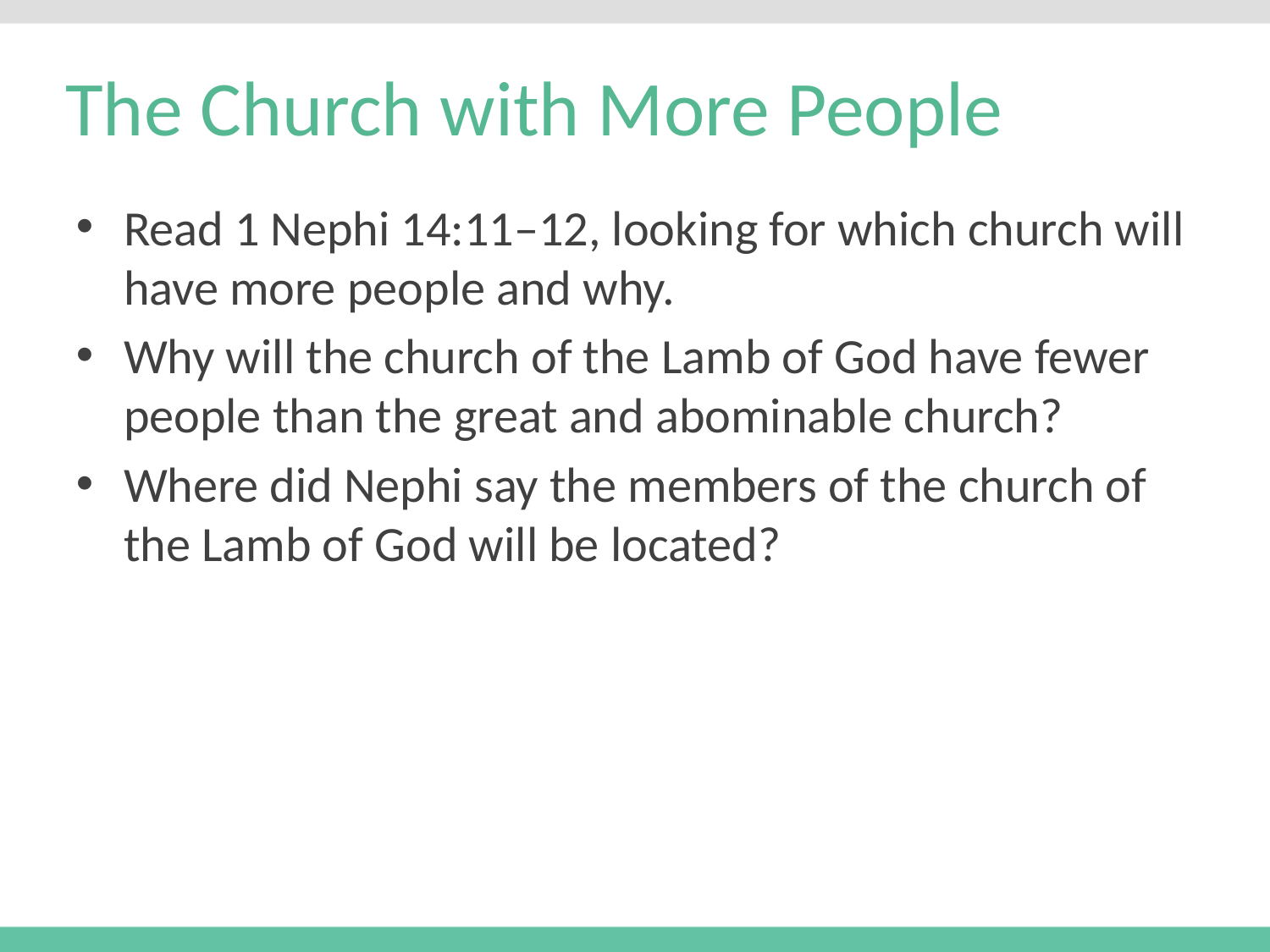

# The Church with More People
Read 1 Nephi 14:11–12, looking for which church will have more people and why.
Why will the church of the Lamb of God have fewer people than the great and abominable church?
Where did Nephi say the members of the church of the Lamb of God will be located?